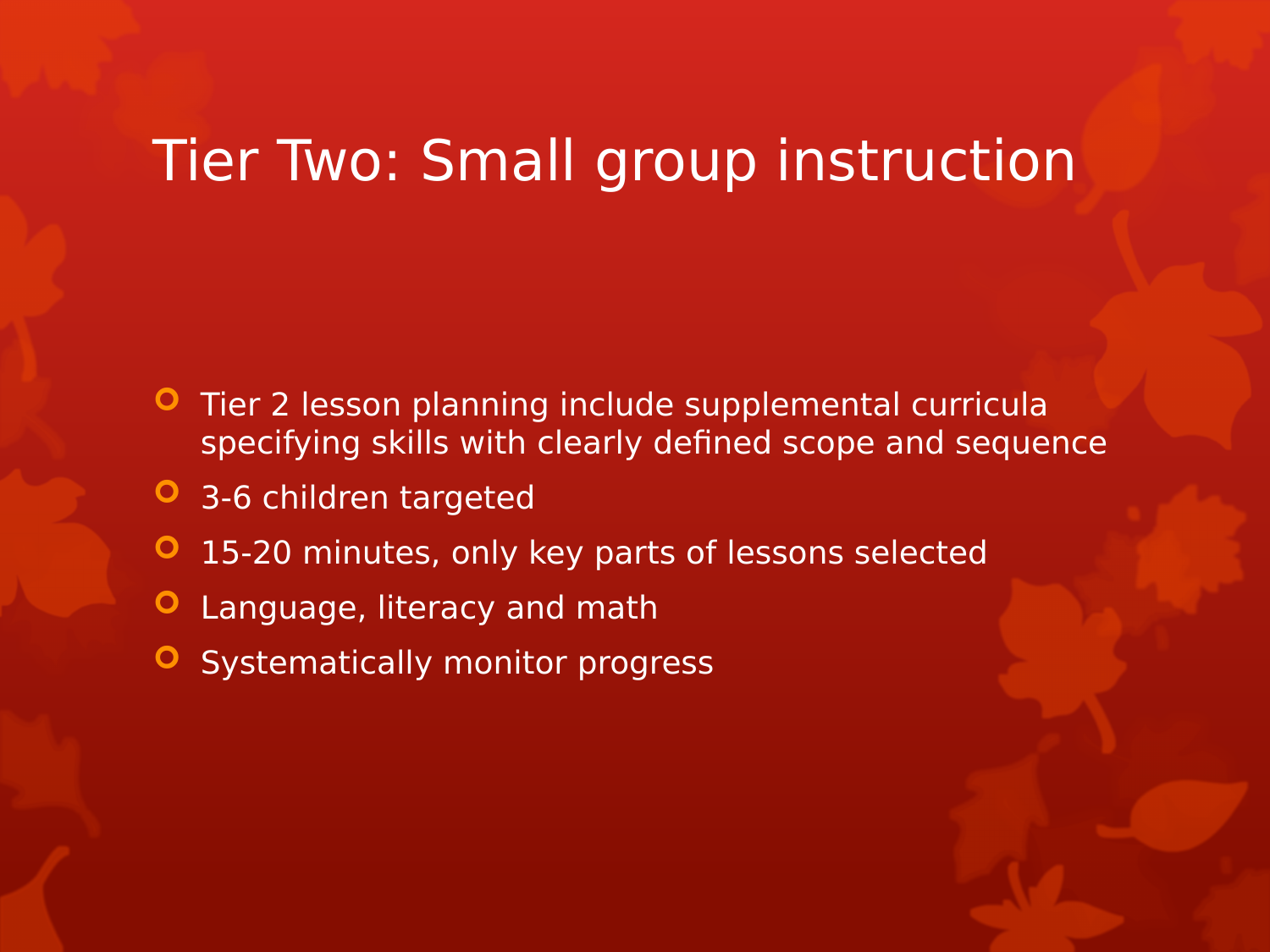

# Tier Two: Small group instruction
Tier 2 lesson planning include supplemental curricula specifying skills with clearly defined scope and sequence
3-6 children targeted
15-20 minutes, only key parts of lessons selected
Language, literacy and math
Systematically monitor progress